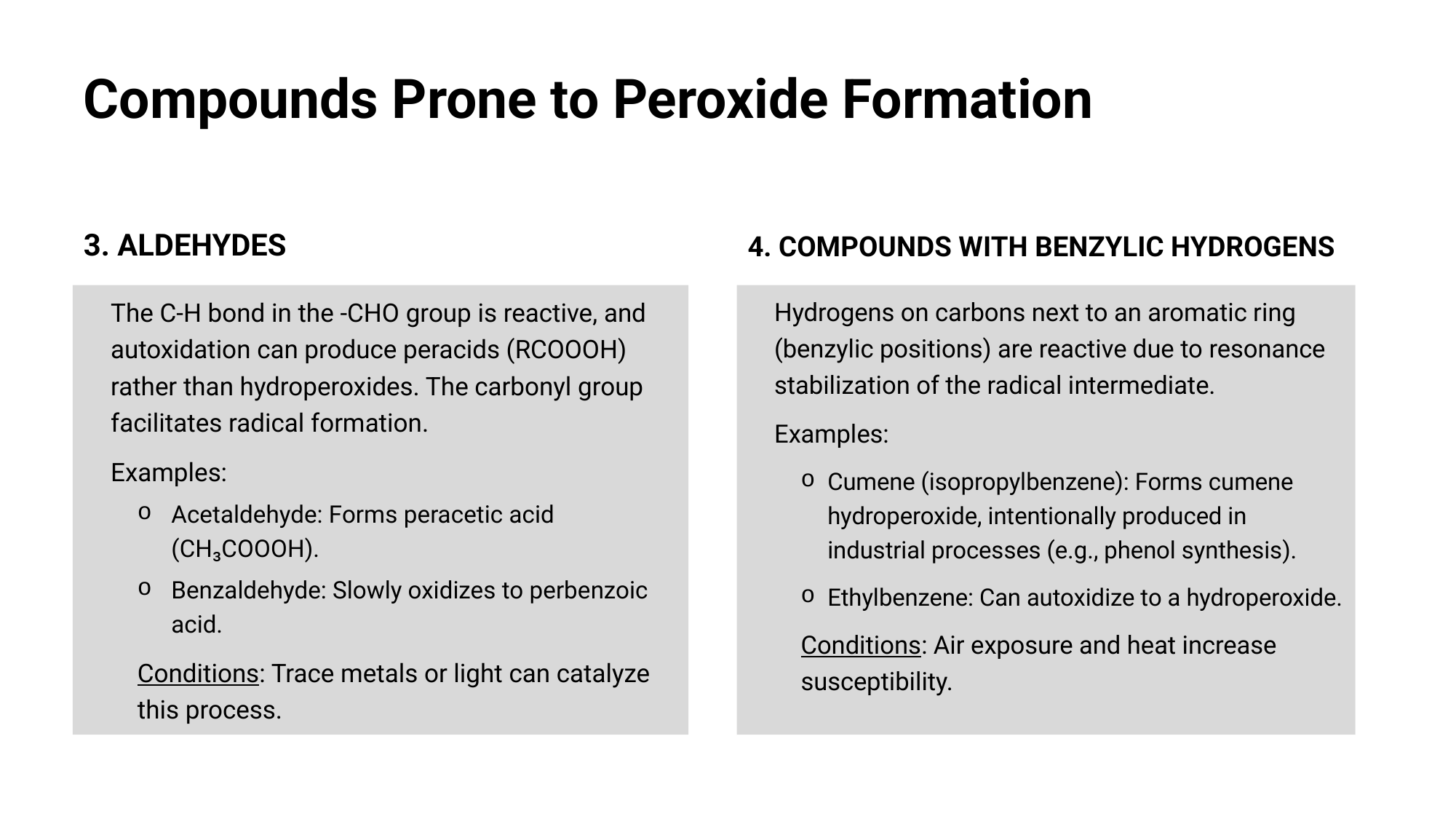

# Compounds Prone to Peroxide Formation
3. Aldehydes
4. Compounds with Benzylic Hydrogens
The C-H bond in the -CHO group is reactive, and autoxidation can produce peracids (RCOOOH) rather than hydroperoxides. The carbonyl group facilitates radical formation.
Examples:
Acetaldehyde: Forms peracetic acid (CH₃COOOH).
Benzaldehyde: Slowly oxidizes to perbenzoic acid.
Conditions: Trace metals or light can catalyze this process.
Hydrogens on carbons next to an aromatic ring (benzylic positions) are reactive due to resonance stabilization of the radical intermediate.
Examples:
Cumene (isopropylbenzene): Forms cumene hydroperoxide, intentionally produced in industrial processes (e.g., phenol synthesis).
Ethylbenzene: Can autoxidize to a hydroperoxide.
Conditions: Air exposure and heat increase susceptibility.